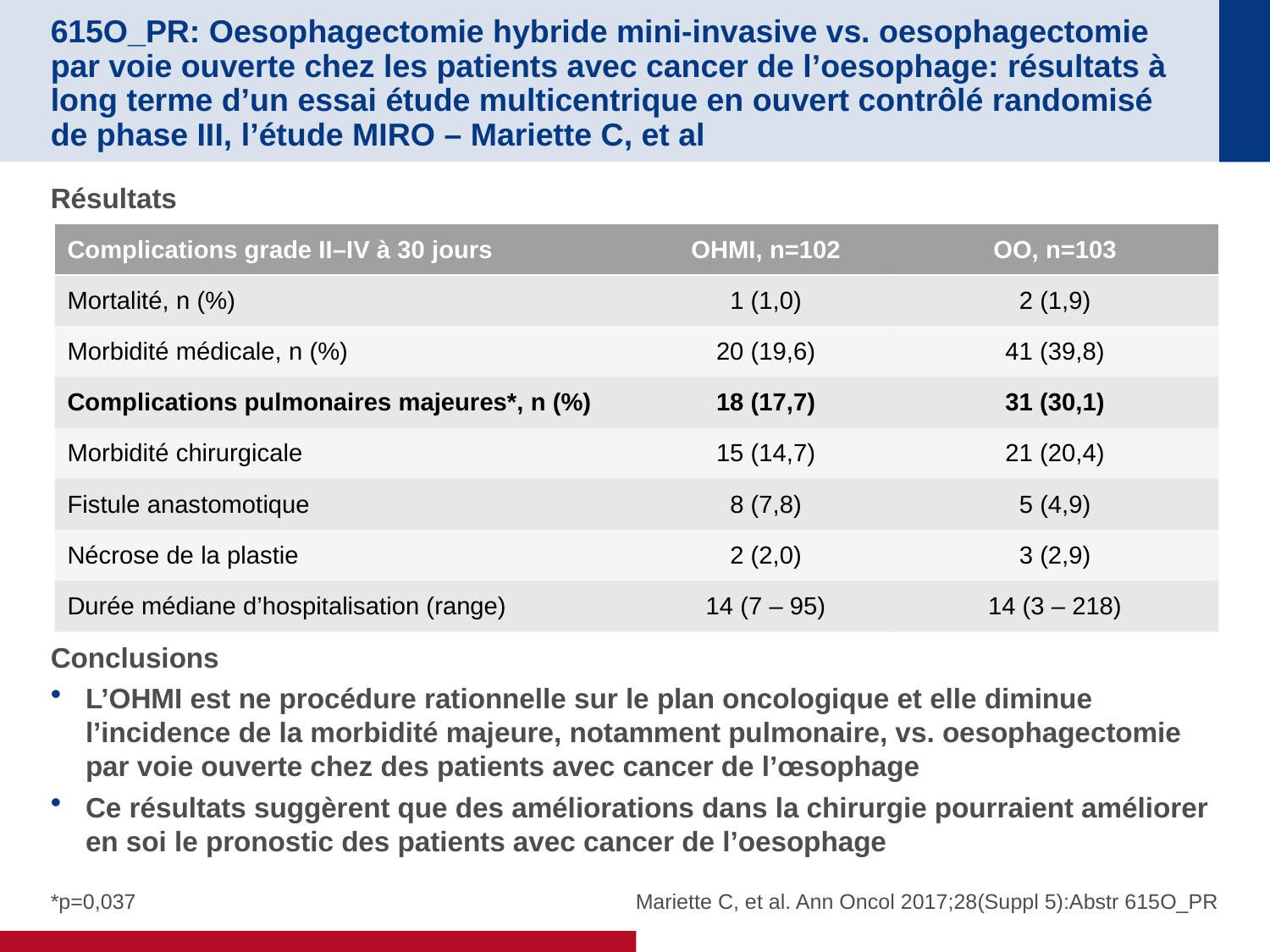

# 615O_PR: Oesophagectomie hybride mini-invasive vs. oesophagectomie par voie ouverte chez les patients avec cancer de l’oesophage: résultats à long terme d’un essai étude multicentrique en ouvert contrôlé randomisé de phase III, l’étude MIRO – Mariette C, et al
Résultats

Conclusions
L’OHMI est ne procédure rationnelle sur le plan oncologique et elle diminue l’incidence de la morbidité majeure, notamment pulmonaire, vs. oesophagectomie par voie ouverte chez des patients avec cancer de l’œsophage
Ce résultats suggèrent que des améliorations dans la chirurgie pourraient améliorer en soi le pronostic des patients avec cancer de l’oesophage
| Complications grade II–IV à 30 jours | OHMI, n=102 | OO, n=103 |
| --- | --- | --- |
| Mortalité, n (%) | 1 (1,0) | 2 (1,9) |
| Morbidité médicale, n (%) | 20 (19,6) | 41 (39,8) |
| Complications pulmonaires majeures\*, n (%) | 18 (17,7) | 31 (30,1) |
| Morbidité chirurgicale | 15 (14,7) | 21 (20,4) |
| Fistule anastomotique | 8 (7,8) | 5 (4,9) |
| Nécrose de la plastie | 2 (2,0) | 3 (2,9) |
| Durée médiane d’hospitalisation (range) | 14 (7 – 95) | 14 (3 – 218) |
*p=0,037
Mariette C, et al. Ann Oncol 2017;28(Suppl 5):Abstr 615O_PR